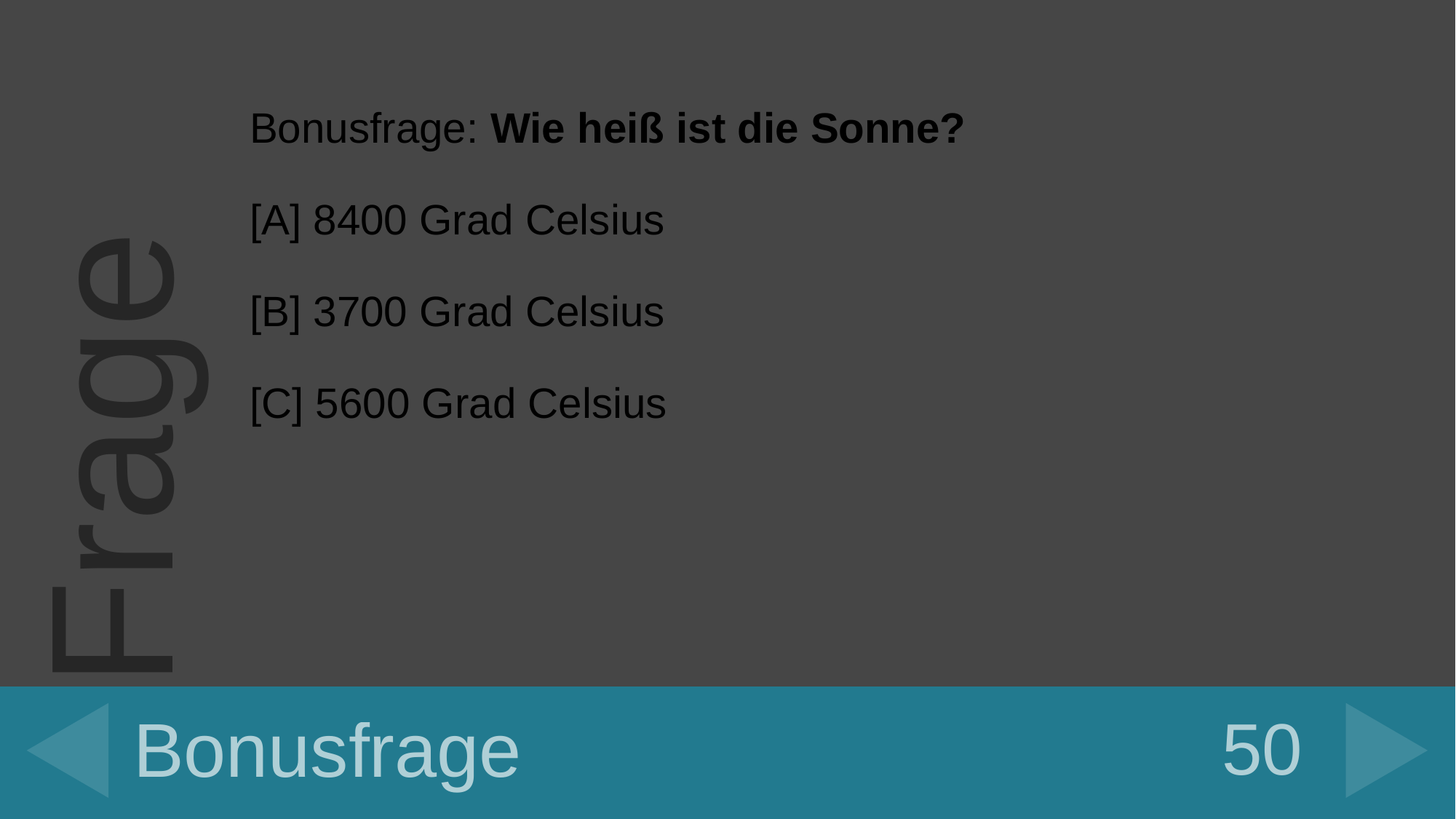

Bonusfrage: Wie heiß ist die Sonne?

[A] 8400 Grad Celsius

[B] 3700 Grad Celsius

[C] 5600 Grad Celsius

50
# Bonusfrage